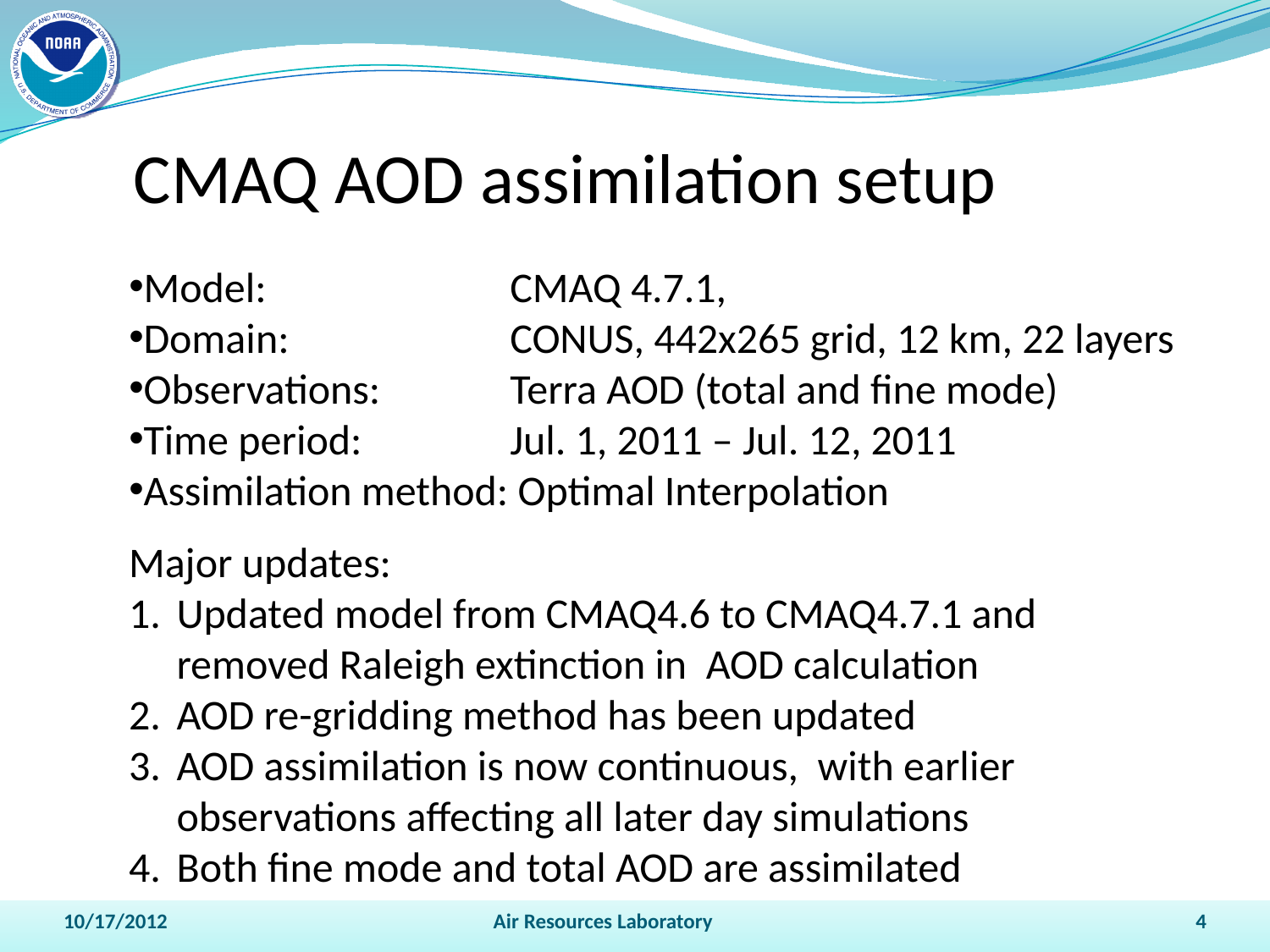

CMAQ AOD assimilation setup
Model:  	 	CMAQ 4.7.1,
Domain: 		CONUS, 442x265 grid, 12 km, 22 layers
Observations: 	Terra AOD (total and fine mode)
Time period: 		Jul. 1, 2011 – Jul. 12, 2011
Assimilation method: Optimal Interpolation

Major updates:
Updated model from CMAQ4.6 to CMAQ4.7.1 and removed Raleigh extinction in  AOD calculation
AOD re-gridding method has been updated
AOD assimilation is now continuous,  with earlier observations affecting all later day simulations
Both fine mode and total AOD are assimilated
10/17/2012
Air Resources Laboratory
4